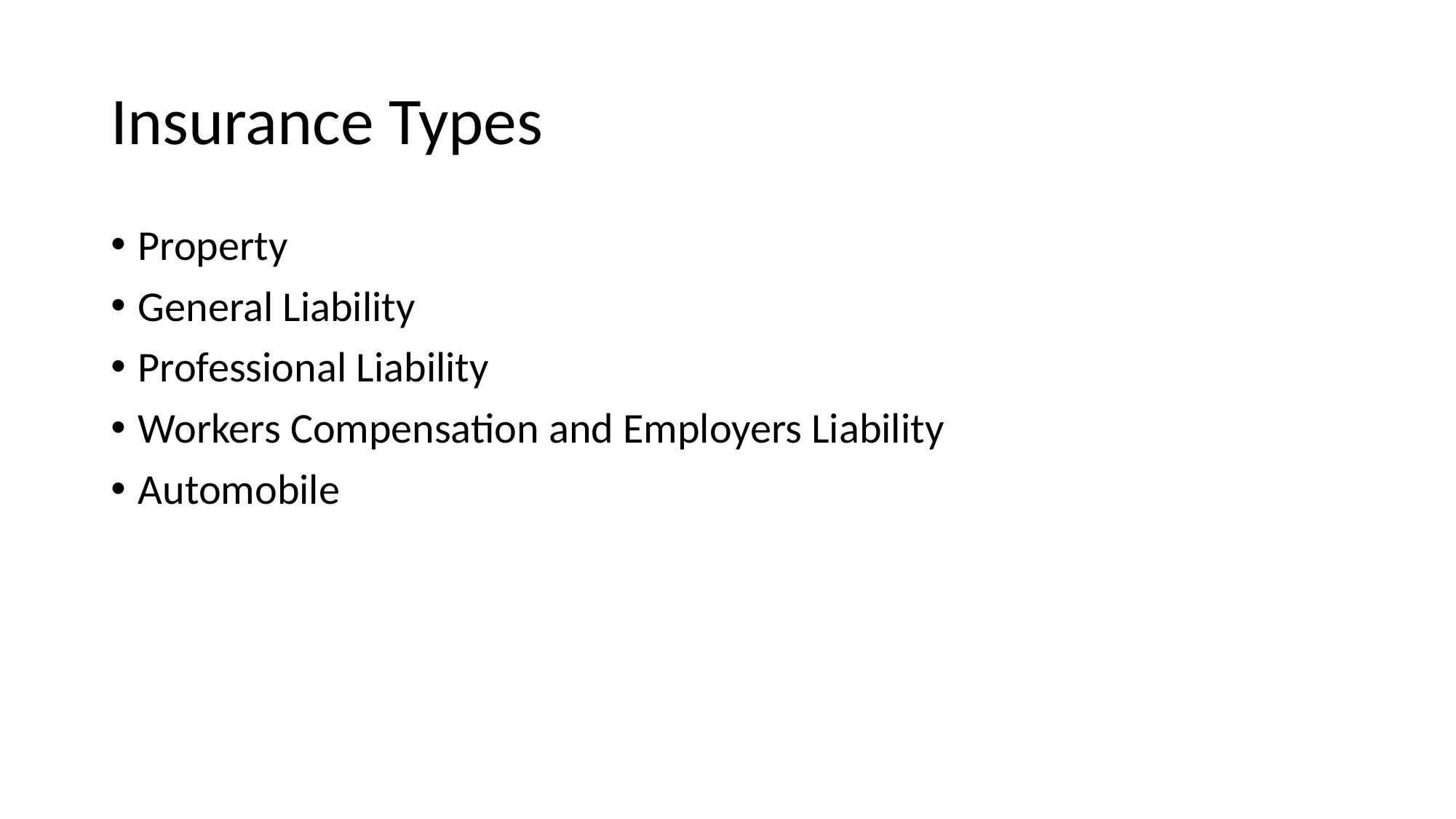

# Insurance Types
Property
General Liability
Professional Liability
Workers Compensation and Employers Liability
Automobile